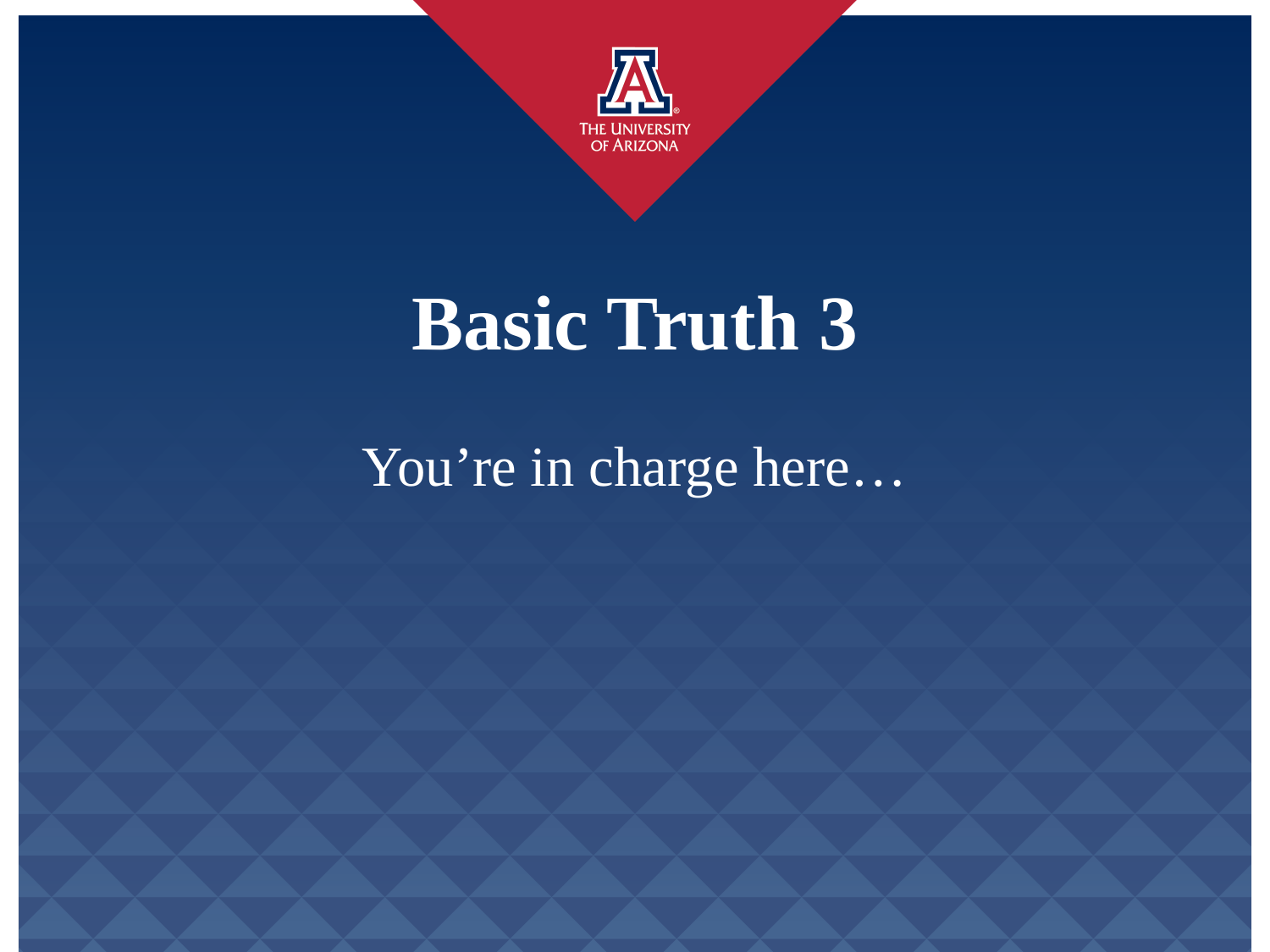

# Basic Truth 3
You’re in charge here…